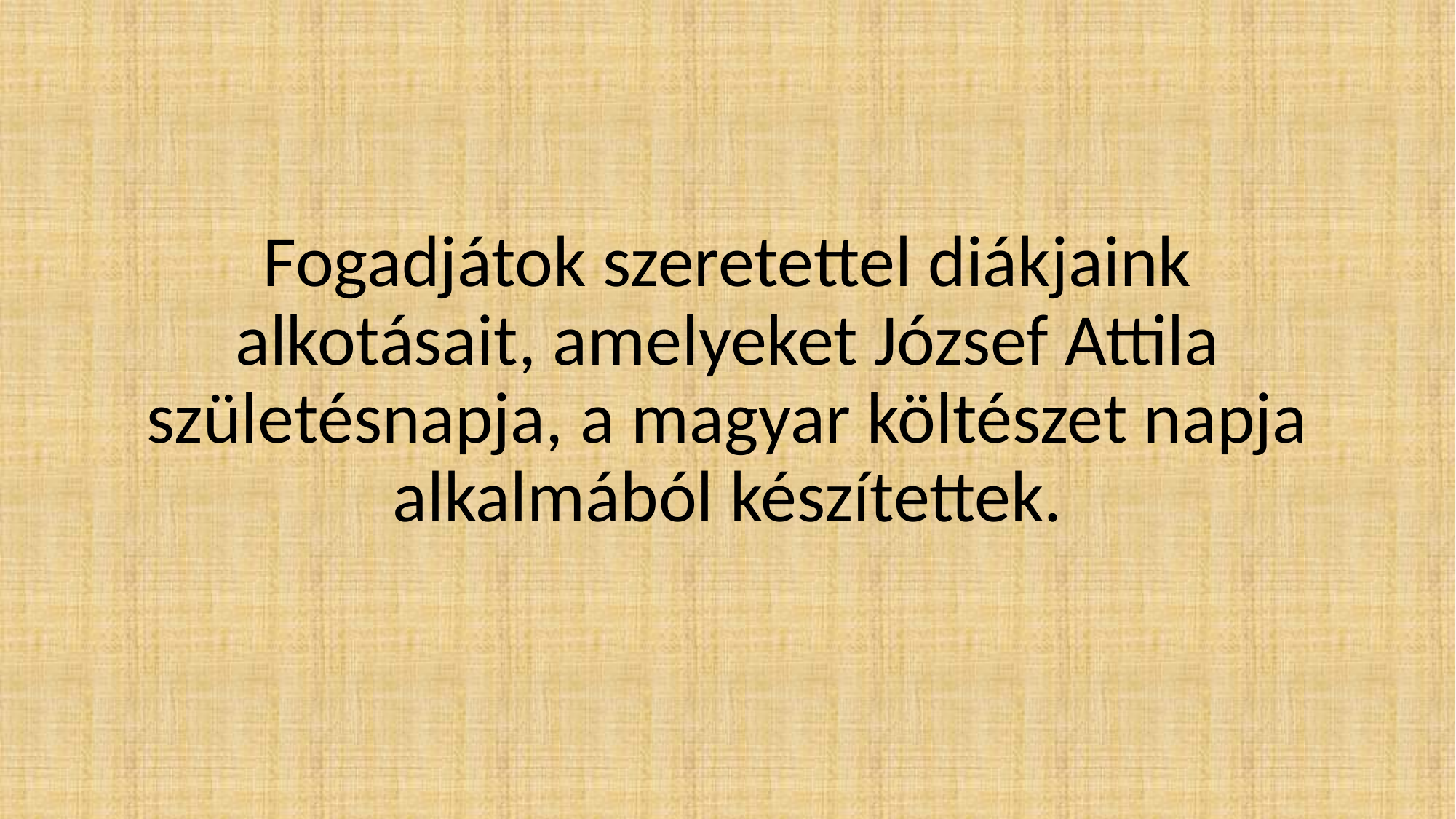

#
Fogadjátok szeretettel diákjaink alkotásait, amelyeket József Attila születésnapja, a magyar költészet napja alkalmából készítettek.